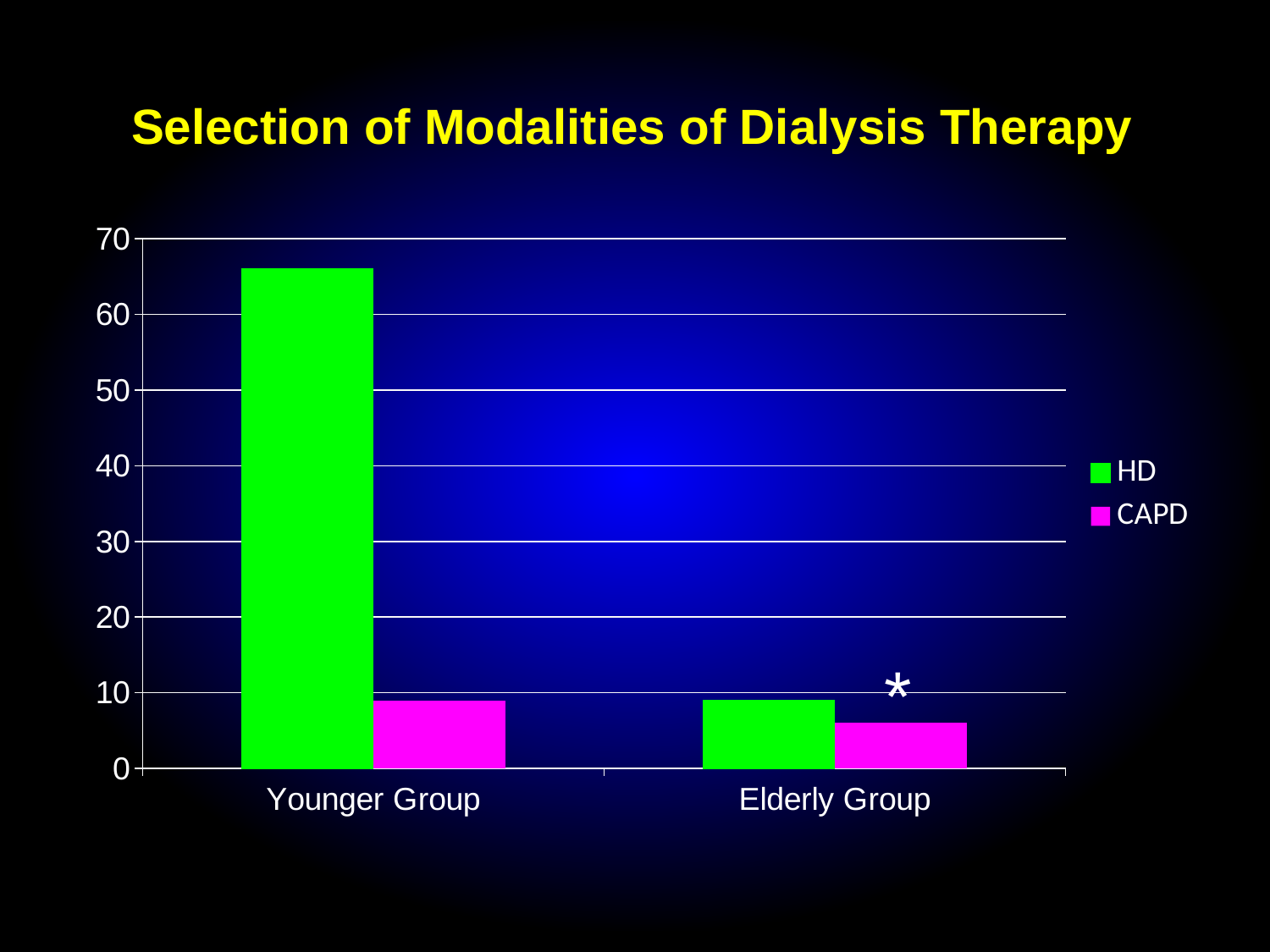

# Selection of Modalities of Dialysis Therapy

### Chart

| Category | HD | CAPD |
|---|---|---|
| Younger Group | 66.0 | 9.0 |
| Elderly Group | 9.0 | 6.0 |
*